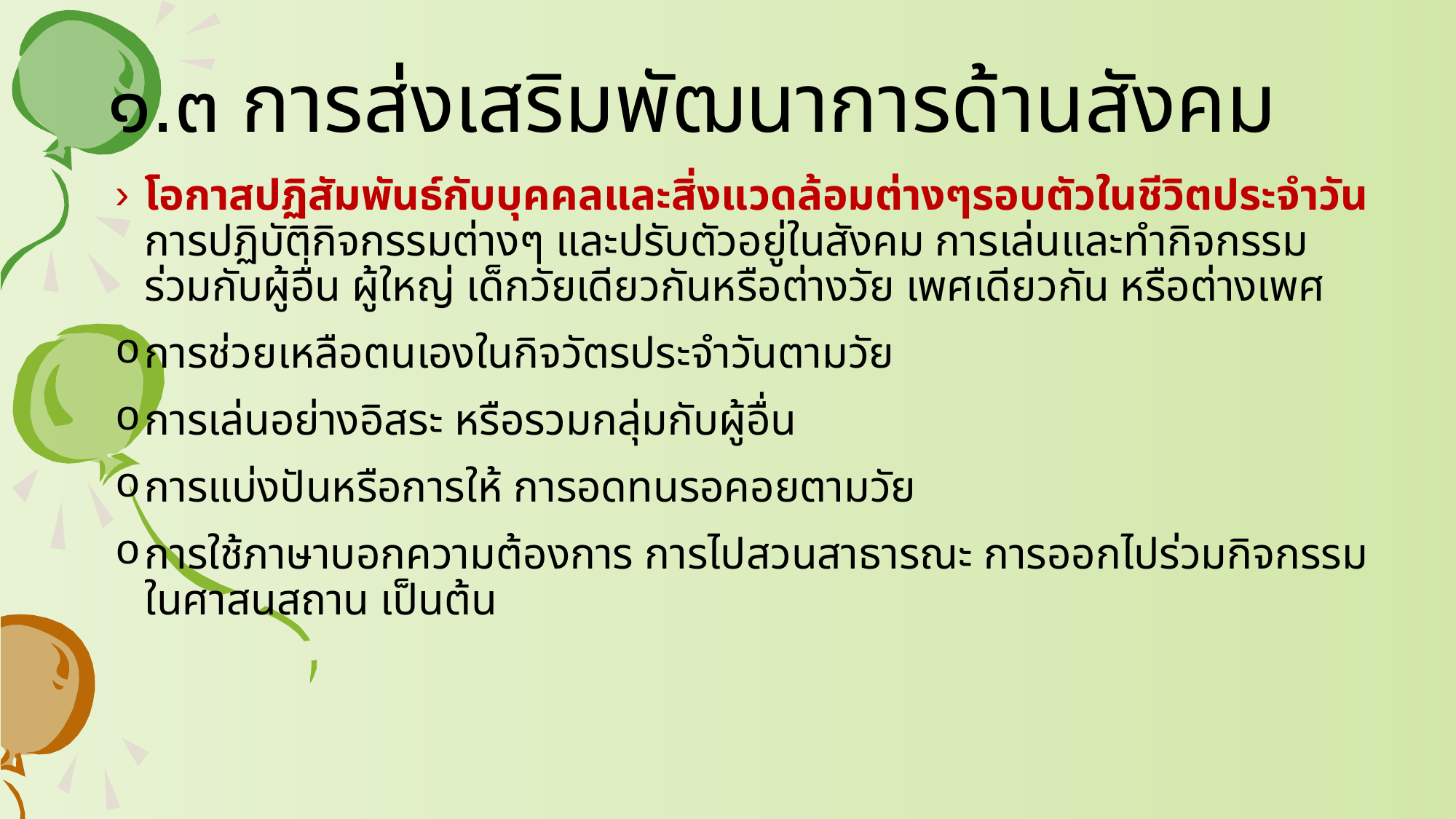

# ๑.๓ การส่งเสริมพัฒนาการด้านสังคม
โอกาสปฏิสัมพันธ์กับบุคคลและสิ่งแวดล้อมต่างๆรอบตัวในชีวิตประจำวัน การปฏิบัติกิจกรรมต่างๆ และปรับตัวอยู่ในสังคม การเล่นและทำกิจกรรมร่วมกับผู้อื่น ผู้ใหญ่ เด็กวัยเดียวกันหรือต่างวัย เพศเดียวกัน หรือต่างเพศ
การช่วยเหลือตนเองในกิจวัตรประจำวันตามวัย
การเล่นอย่างอิสระ หรือรวมกลุ่มกับผู้อื่น
การแบ่งปันหรือการให้ การอดทนรอคอยตามวัย
การใช้ภาษาบอกความต้องการ การไปสวนสาธารณะ การออกไปร่วมกิจกรรมในศาสนสถาน เป็นต้น